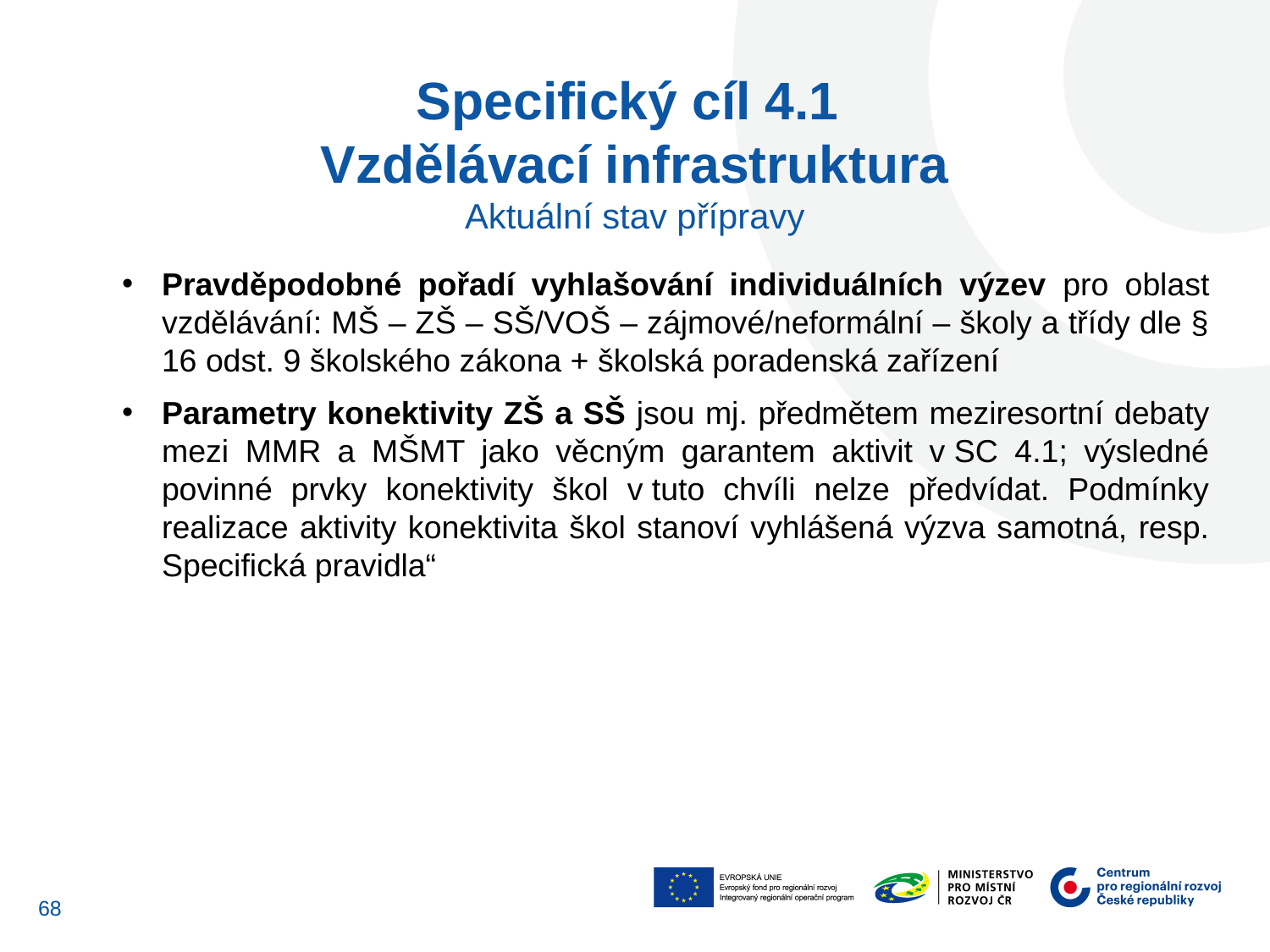

Specifický cíl 4.1
Vzdělávací infrastruktura
Aktuální stav přípravy
Pravděpodobné pořadí vyhlašování individuálních výzev pro oblast vzdělávání: MŠ – ZŠ – SŠ/VOŠ – zájmové/neformální – školy a třídy dle § 16 odst. 9 školského zákona + školská poradenská zařízení
Parametry konektivity ZŠ a SŠ jsou mj. předmětem meziresortní debaty mezi MMR a MŠMT jako věcným garantem aktivit v SC 4.1; výsledné povinné prvky konektivity škol v tuto chvíli nelze předvídat. Podmínky realizace aktivity konektivita škol stanoví vyhlášená výzva samotná, resp. Specifická pravidla“

68